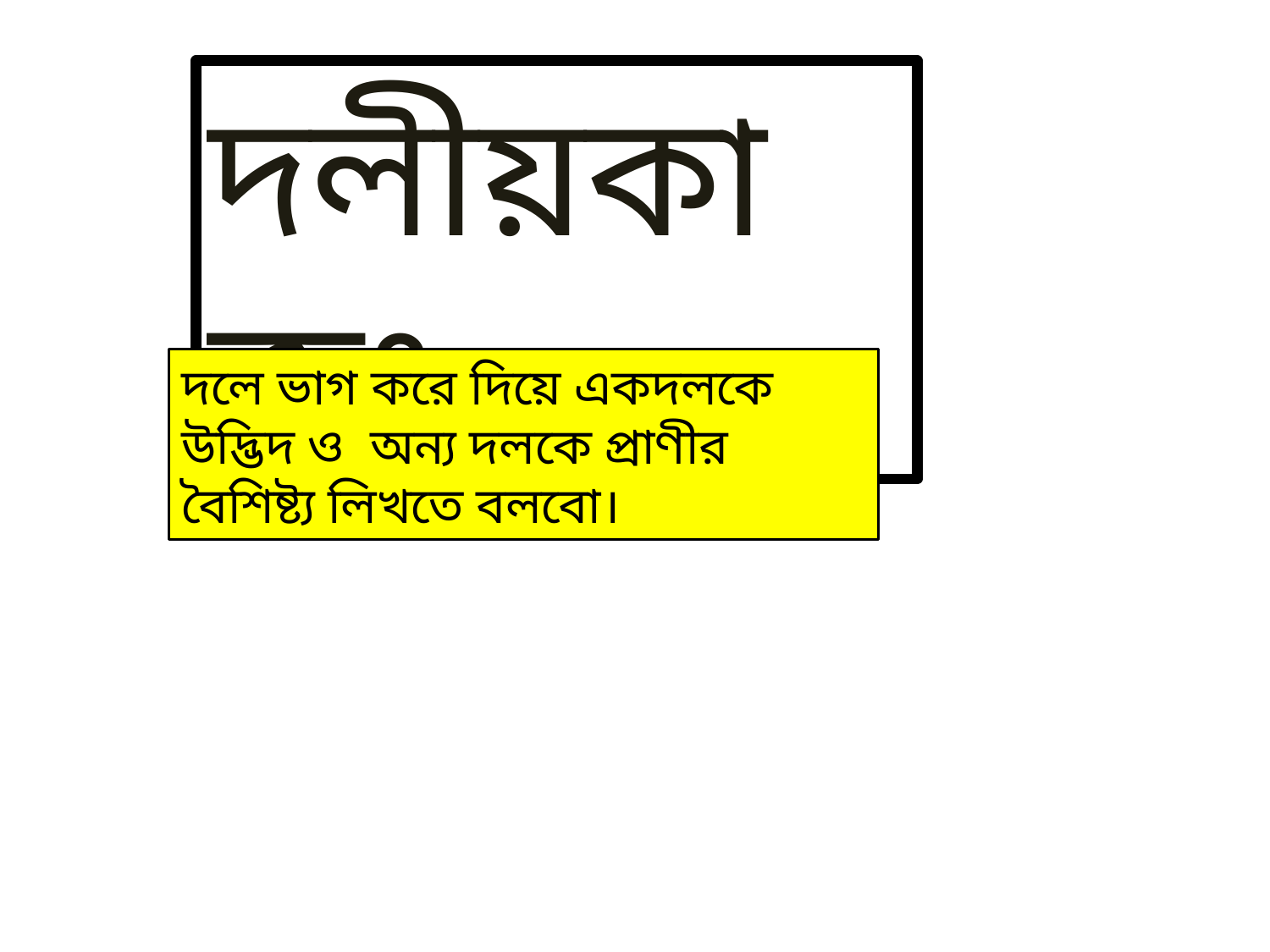

দলীয়কাজঃ
দলে ভাগ করে দিয়ে একদলকে উদ্ভিদ ও  অন্য দলকে প্রাণীর বৈশিষ্ট্য লিখতে বলবো।